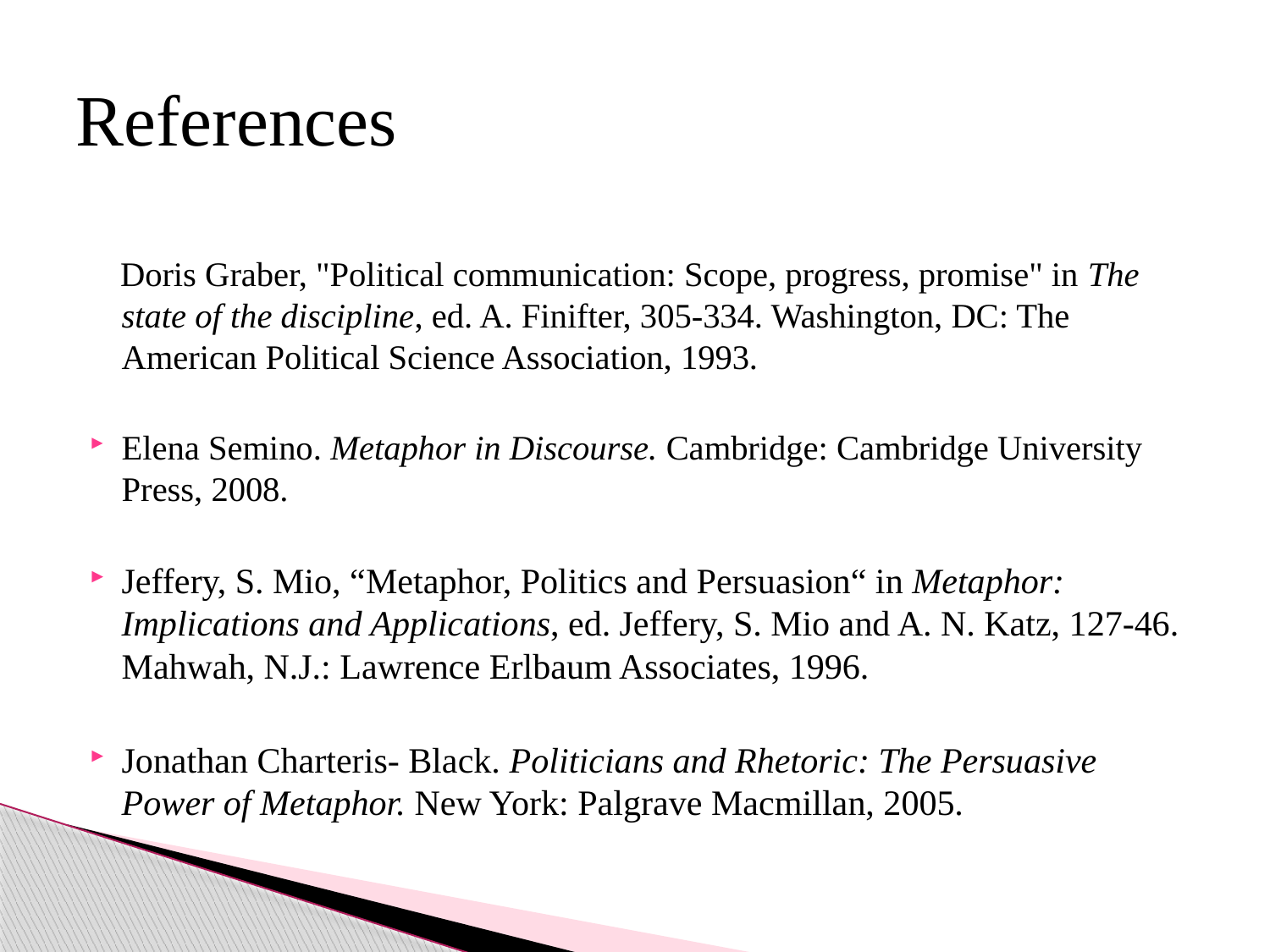

# References

    Doris Graber, "Political communication: Scope, progress, promise" in The state of the discipline, ed. A. Finifter, 305-334. Washington, DC: The American Political Science Association, 1993.

Elena Semino. Metaphor in Discourse. Cambridge: Cambridge University Press, 2008.

Jeffery, S. Mio, “Metaphor, Politics and Persuasion“ in Metaphor: Implications and Applications, ed. Jeffery, S. Mio and A. N. Katz, 127-46. Mahwah, N.J.: Lawrence Erlbaum Associates, 1996.

Jonathan Charteris- Black. Politicians and Rhetoric: The Persuasive Power of Metaphor. New York: Palgrave Macmillan, 2005.